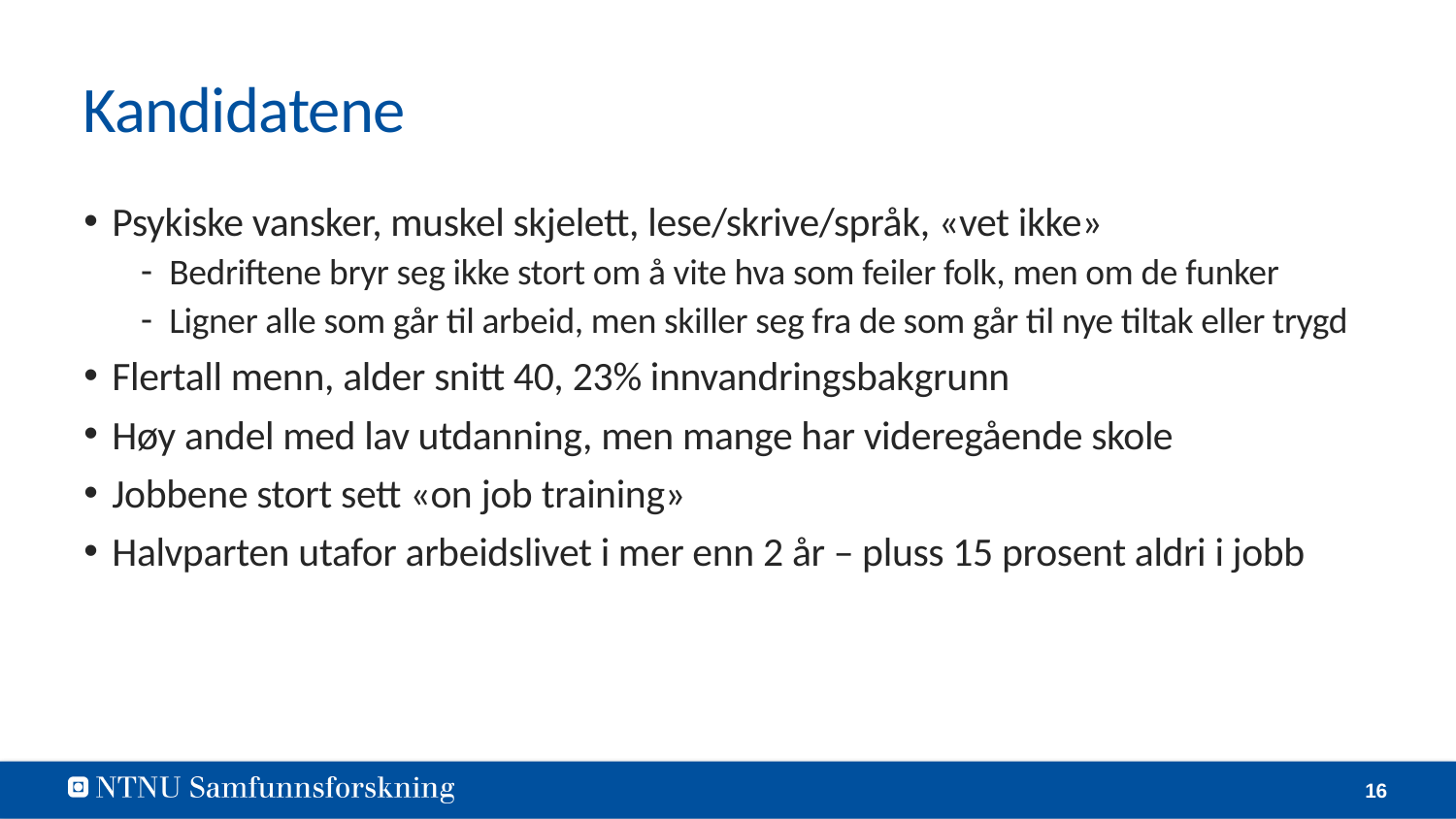

# Kandidatene
Psykiske vansker, muskel skjelett, lese/skrive/språk, «vet ikke»
Bedriftene bryr seg ikke stort om å vite hva som feiler folk, men om de funker
Ligner alle som går til arbeid, men skiller seg fra de som går til nye tiltak eller trygd
Flertall menn, alder snitt 40, 23% innvandringsbakgrunn
Høy andel med lav utdanning, men mange har videregående skole
Jobbene stort sett «on job training»
Halvparten utafor arbeidslivet i mer enn 2 år – pluss 15 prosent aldri i jobb